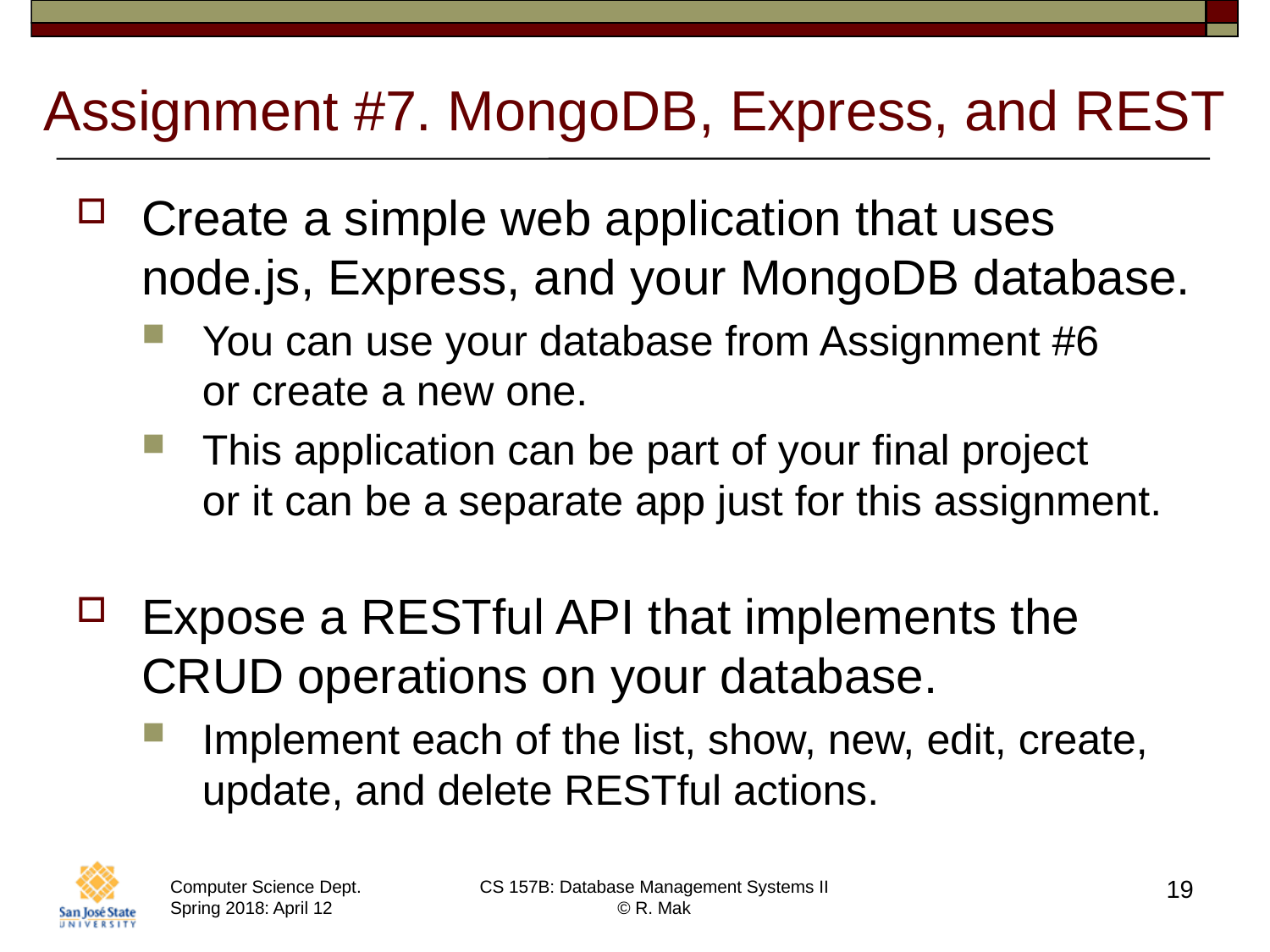

# Assignment #7. MongoDB, Express, and REST
Create a simple web application that uses node.js, Express, and your MongoDB database.
You can use your database from Assignment #6
or create a new one.
This application can be part of your final project
or it can be a separate app just for this assignment.

Expose a RESTful API that implements the CRUD operations on your database.
Implement each of the list, show, new, edit, create, update, and delete RESTful actions.
19